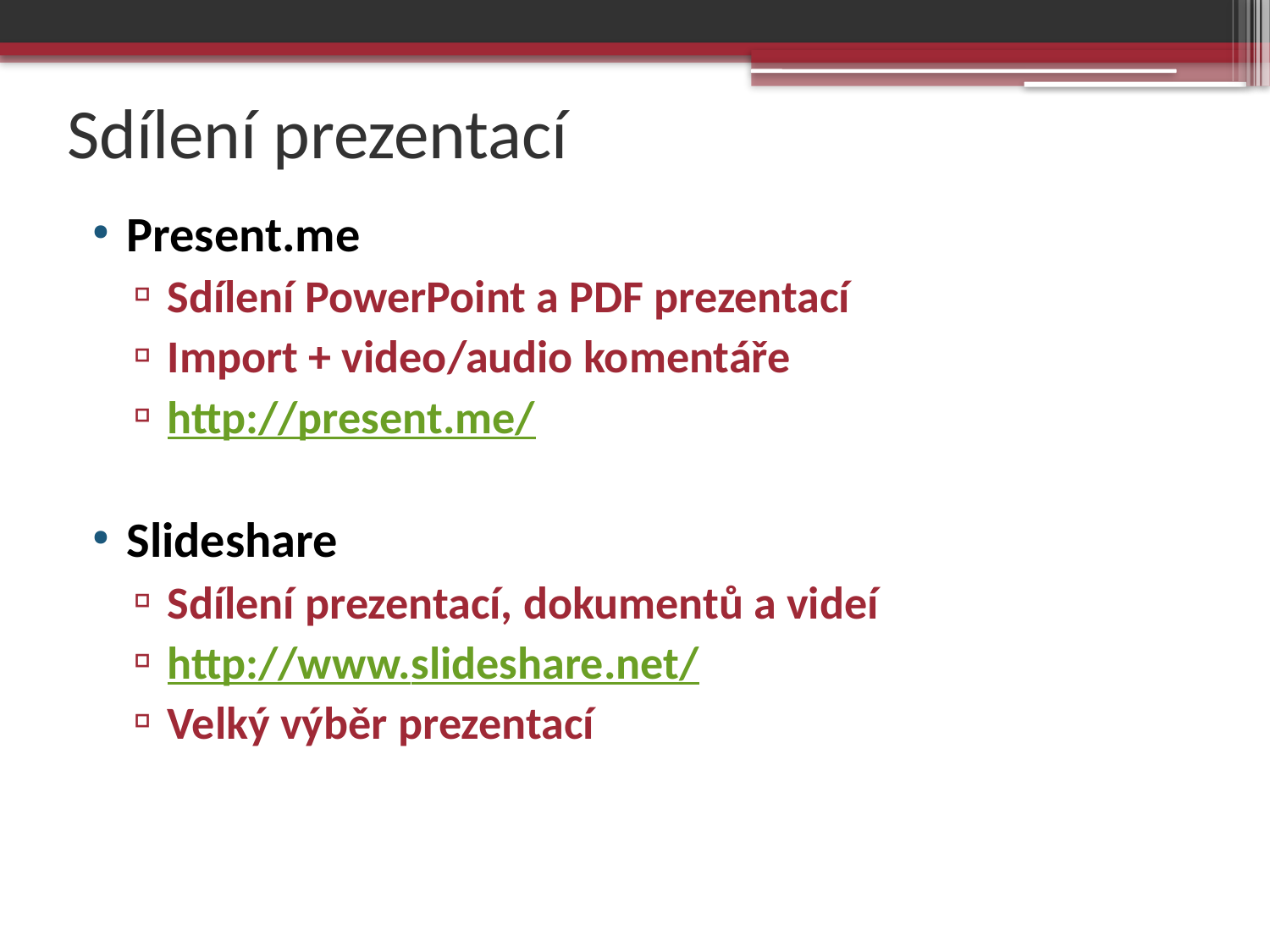

# Sdílení prezentací
Present.me
Sdílení PowerPoint a PDF prezentací
Import + video/audio komentáře
http://present.me/

Slideshare
Sdílení prezentací, dokumentů a videí
http://www.slideshare.net/
Velký výběr prezentací